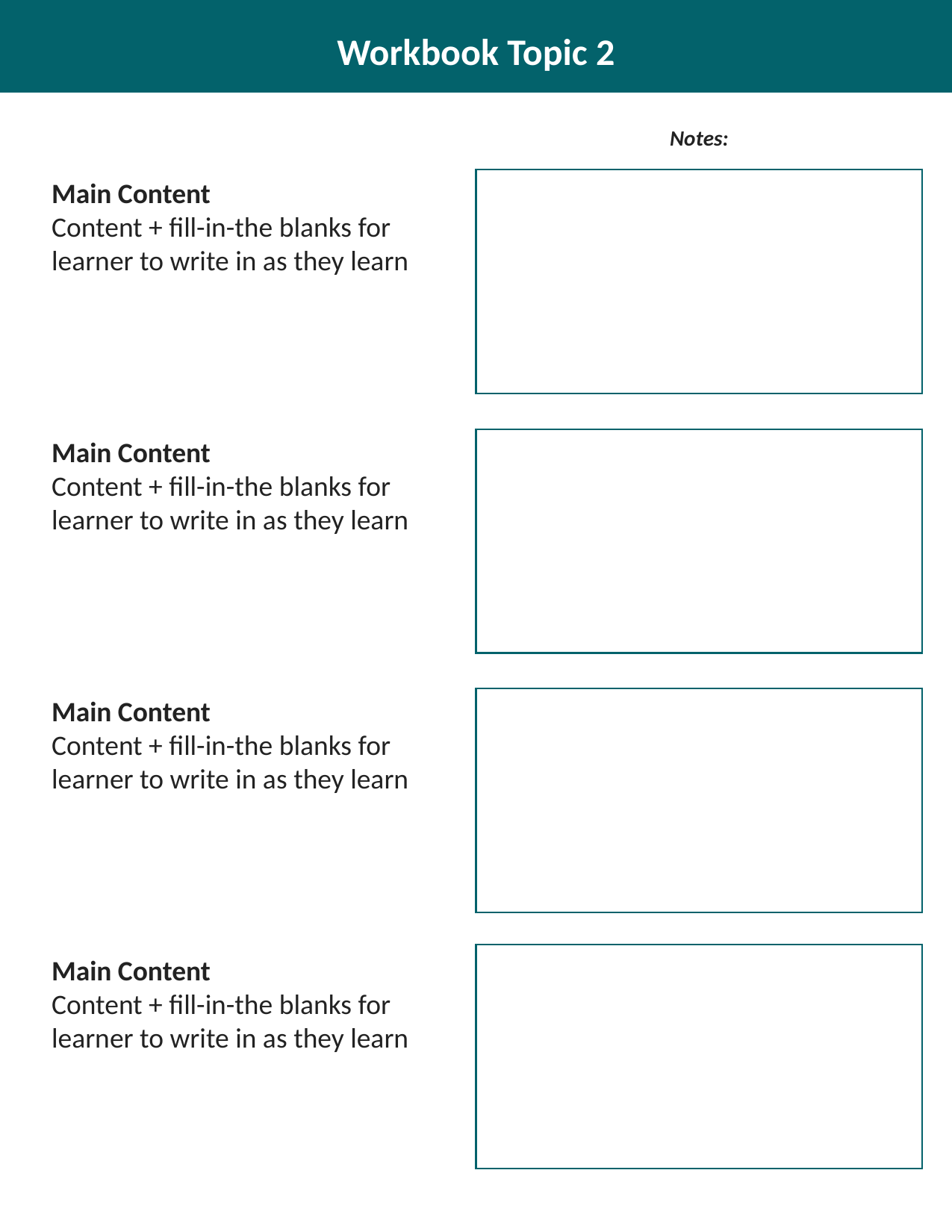

Workbook Topic 2
Notes:
Main Content
Content + fill-in-the blanks for learner to write in as they learn

Main Content
Content + fill-in-the blanks for learner to write in as they learn

Main Content
Content + fill-in-the blanks for learner to write in as they learn

Main Content
Content + fill-in-the blanks for learner to write in as they learn